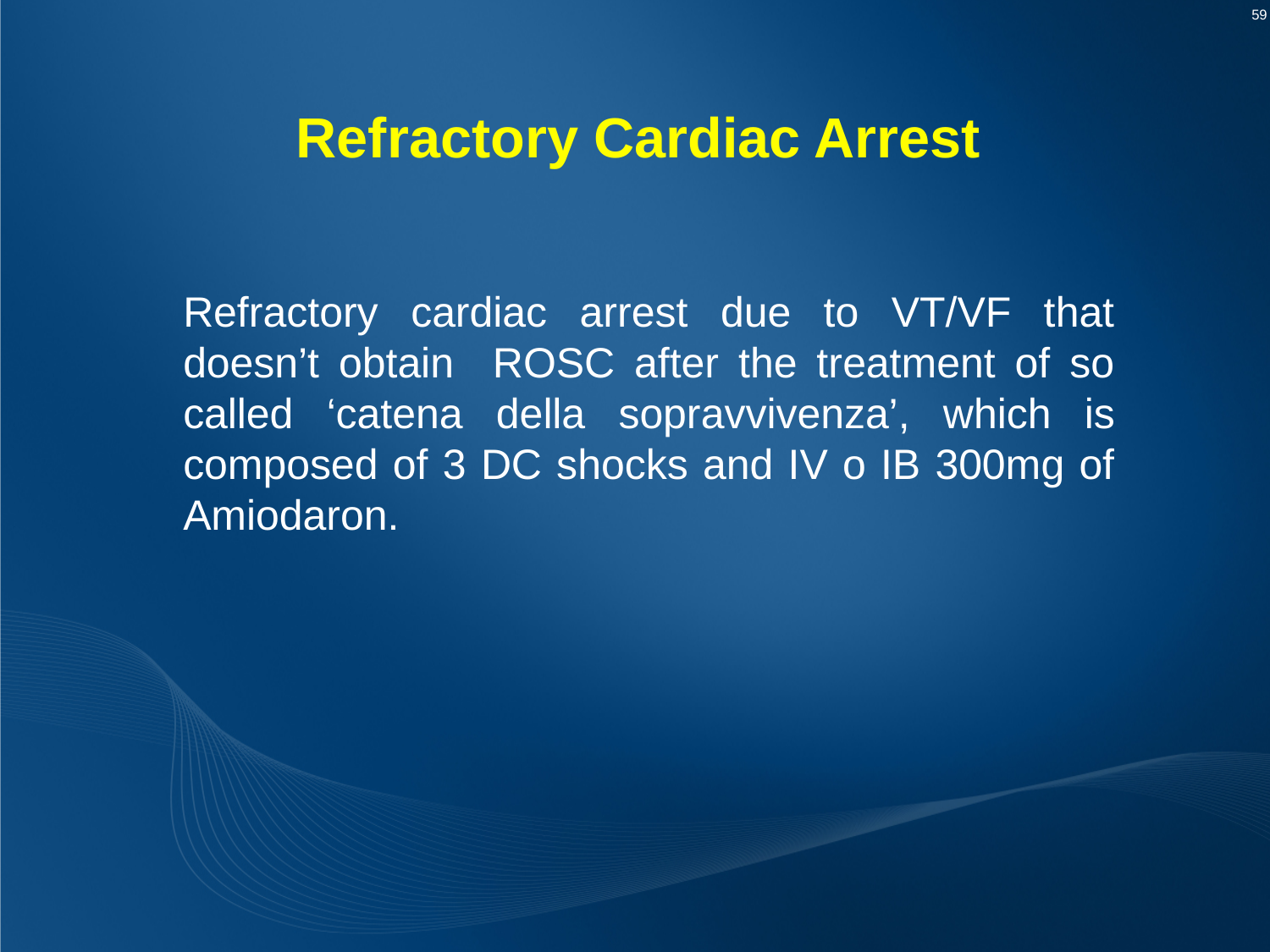

# Refractory Cardiac Arrest
Refractory cardiac arrest due to VT/VF that doesn’t obtain  ROSC after the treatment of so called ‘catena della sopravvivenza’, which is composed of 3 DC shocks and IV o IB 300mg of Amiodaron.